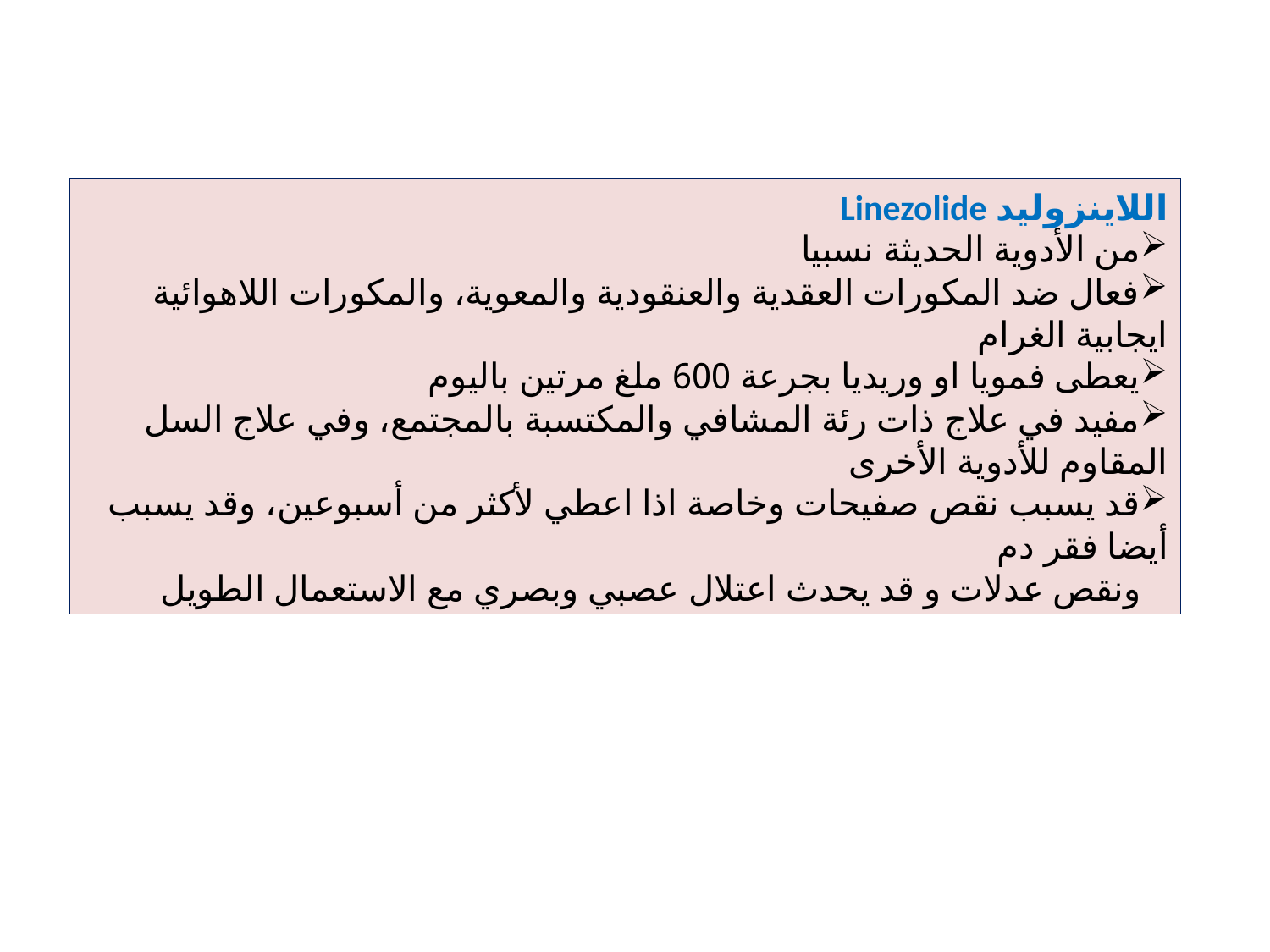

اللاينزوليد Linezolide
من الأدوية الحديثة نسبيا
فعال ضد المكورات العقدية والعنقودية والمعوية، والمكورات اللاهوائية ايجابية الغرام
يعطى فمويا او وريديا بجرعة 600 ملغ مرتين باليوم
مفيد في علاج ذات رئة المشافي والمكتسبة بالمجتمع، وفي علاج السل المقاوم للأدوية الأخرى
قد يسبب نقص صفيحات وخاصة اذا اعطي لأكثر من أسبوعين، وقد يسبب أيضا فقر دم
   ونقص عدلات و قد يحدث اعتلال عصبي وبصري مع الاستعمال الطويل